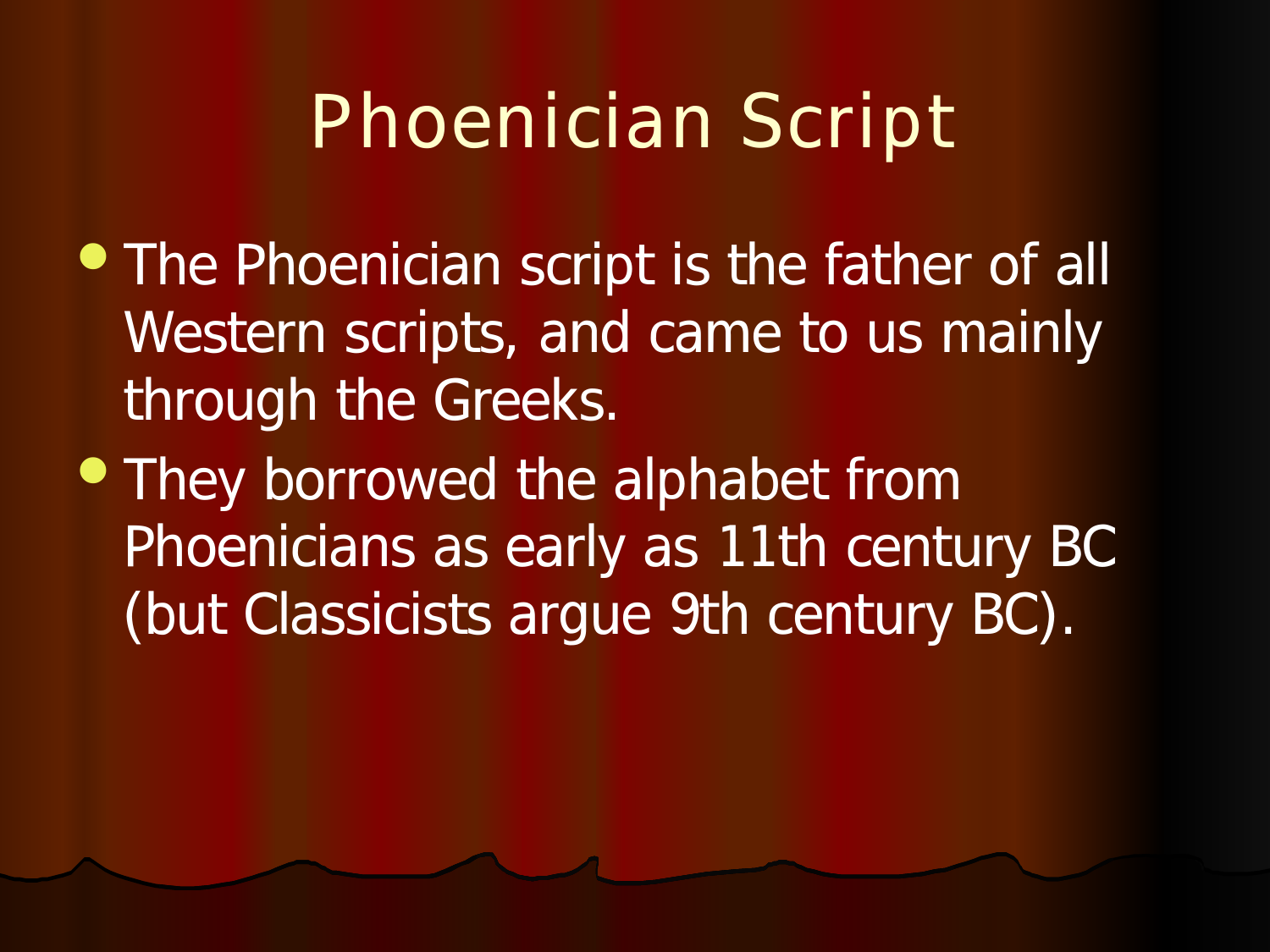

# Phoenician Script
The Phoenician script is the father of all Western scripts, and came to us mainly through the Greeks.
They borrowed the alphabet from Phoenicians as early as 11th century BC (but Classicists argue 9th century BC).